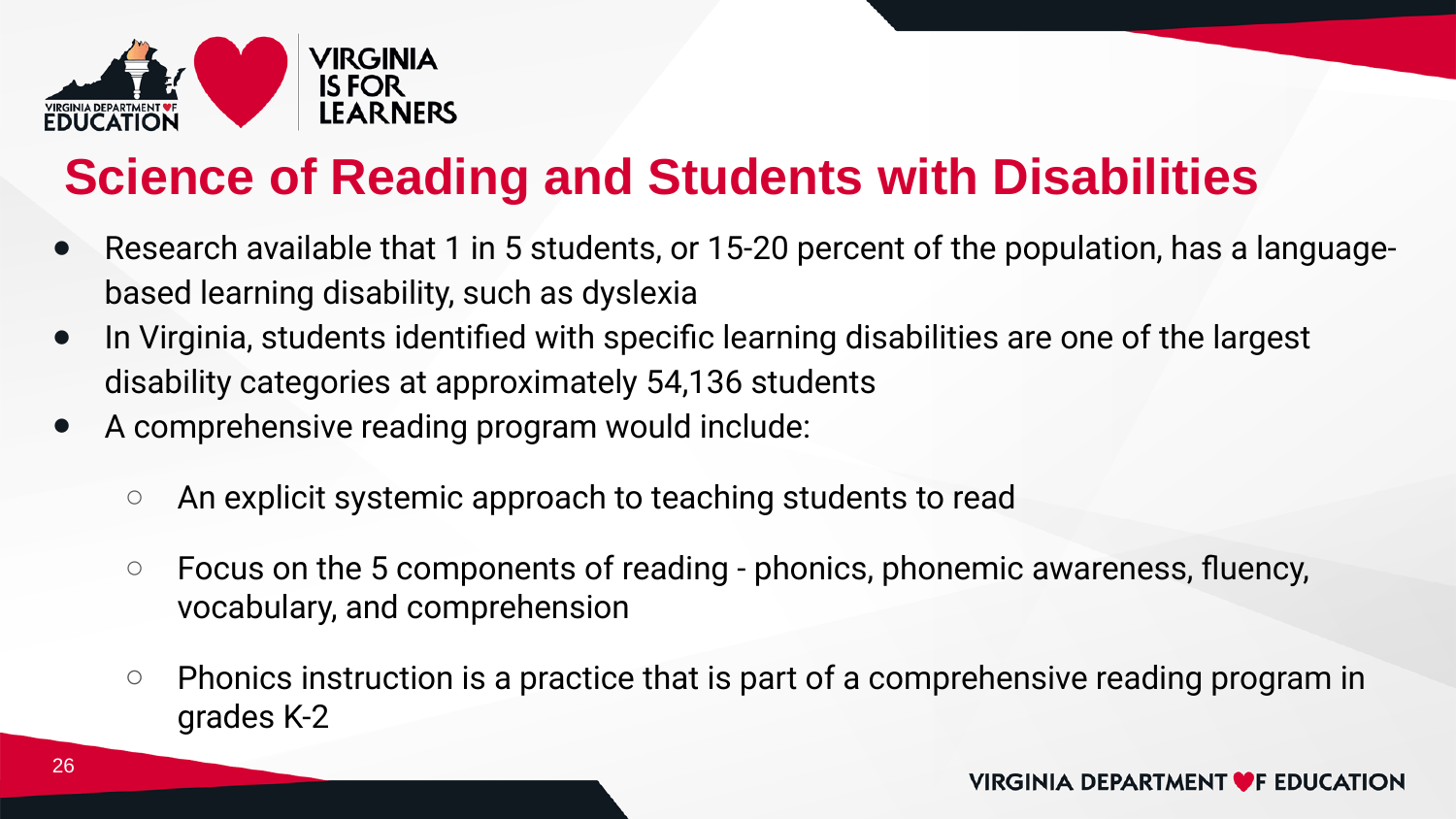

# Science of Reading and Students with Disabilities
Research available that 1 in 5 students, or 15-20 percent of the population, has a language-based learning disability, such as dyslexia
In Virginia, students identified with specific learning disabilities are one of the largest disability categories at approximately 54,136 students
A comprehensive reading program would include:
An explicit systemic approach to teaching students to read
Focus on the 5 components of reading - phonics, phonemic awareness, fluency, vocabulary, and comprehension
Phonics instruction is a practice that is part of a comprehensive reading program in grades K-2
26